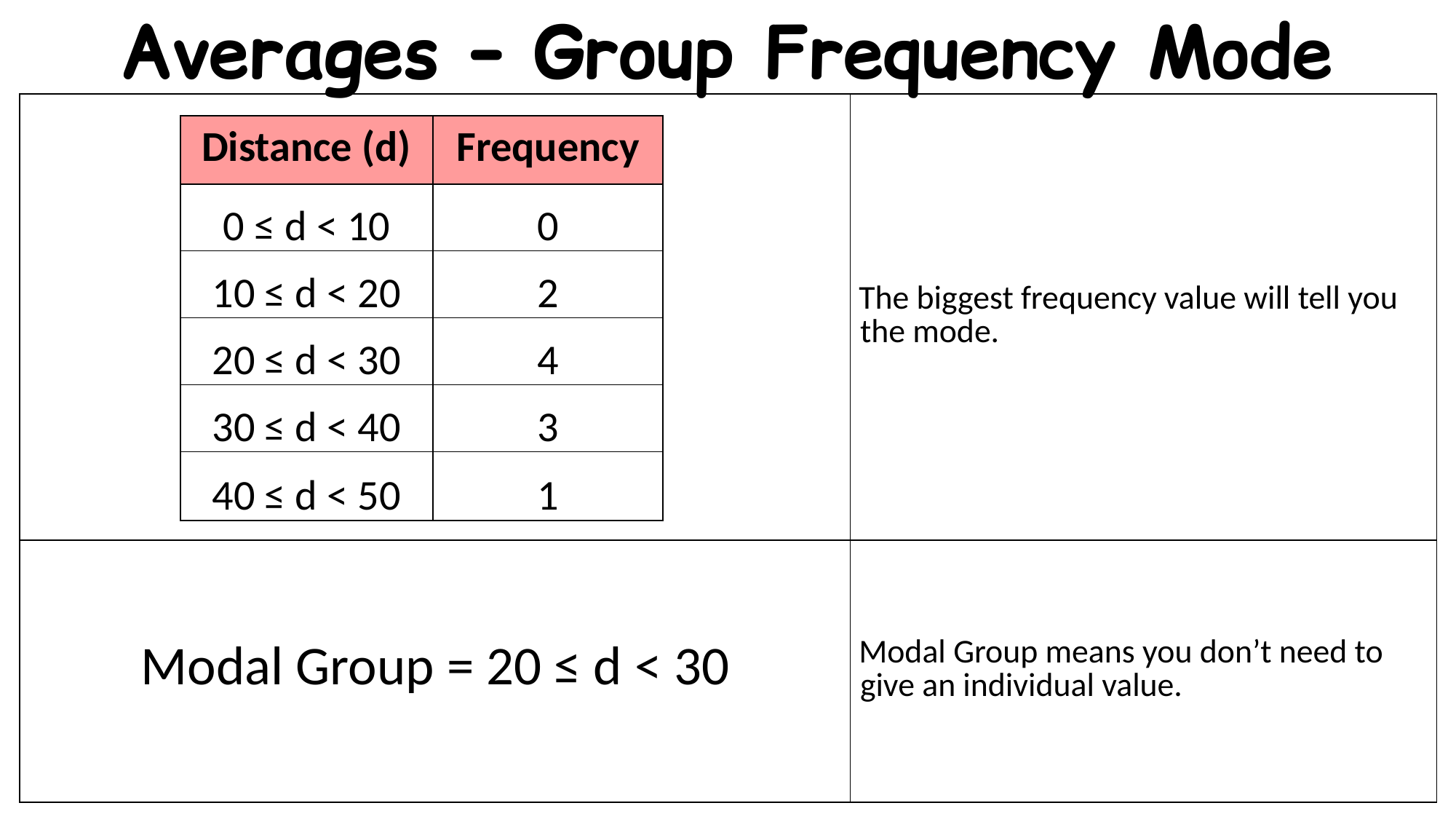

Averages – Group Frequency Mode
|  | The biggest frequency value will tell you the mode. |
| --- | --- |
| Modal Group = 20 ≤ d < 30 | Modal Group means you don’t need to give an individual value. |
| Distance (d) | Frequency |
| --- | --- |
| 0 ≤ d < 10 | 0 |
| 10 ≤ d < 20 | 2 |
| 20 ≤ d < 30 | 4 |
| 30 ≤ d < 40 | 3 |
| 40 ≤ d < 50 | 1 |